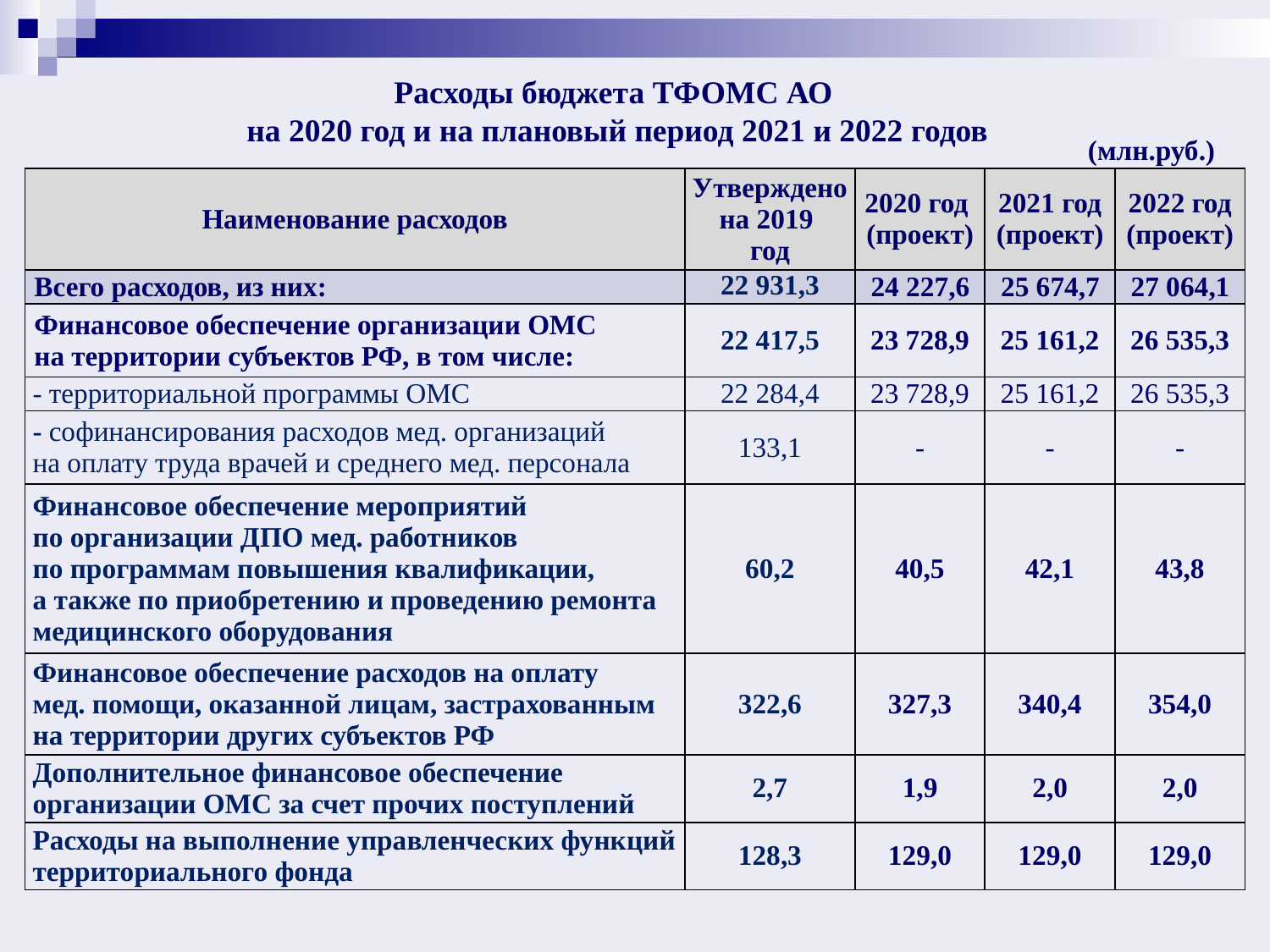

Расходы бюджета ТФОМС АО
на 2020 год и на плановый период 2021 и 2022 годов
(млн.руб.)
| Наименование расходов | Утверждено на 2019 год | 2020 год (проект) | 2021 год (проект) | 2022 год (проект) |
| --- | --- | --- | --- | --- |
| Всего расходов, из них: | 22 931,3 | 24 227,6 | 25 674,7 | 27 064,1 |
| Финансовое обеспечение организации ОМС на территории субъектов РФ, в том числе: | 22 417,5 | 23 728,9 | 25 161,2 | 26 535,3 |
| - территориальной программы ОМС | 22 284,4 | 23 728,9 | 25 161,2 | 26 535,3 |
| - софинансирования расходов мед. организаций на оплату труда врачей и среднего мед. персонала | 133,1 | - | - | - |
| Финансовое обеспечение мероприятий по организации ДПО мед. работников по программам повышения квалификации, а также по приобретению и проведению ремонта медицинского оборудования | 60,2 | 40,5 | 42,1 | 43,8 |
| Финансовое обеспечение расходов на оплату мед. помощи, оказанной лицам, застрахованным на территории других субъектов РФ | 322,6 | 327,3 | 340,4 | 354,0 |
| Дополнительное финансовое обеспечение организации ОМС за счет прочих поступлений | 2,7 | 1,9 | 2,0 | 2,0 |
| Расходы на выполнение управленческих функций территориального фонда | 128,3 | 129,0 | 129,0 | 129,0 |